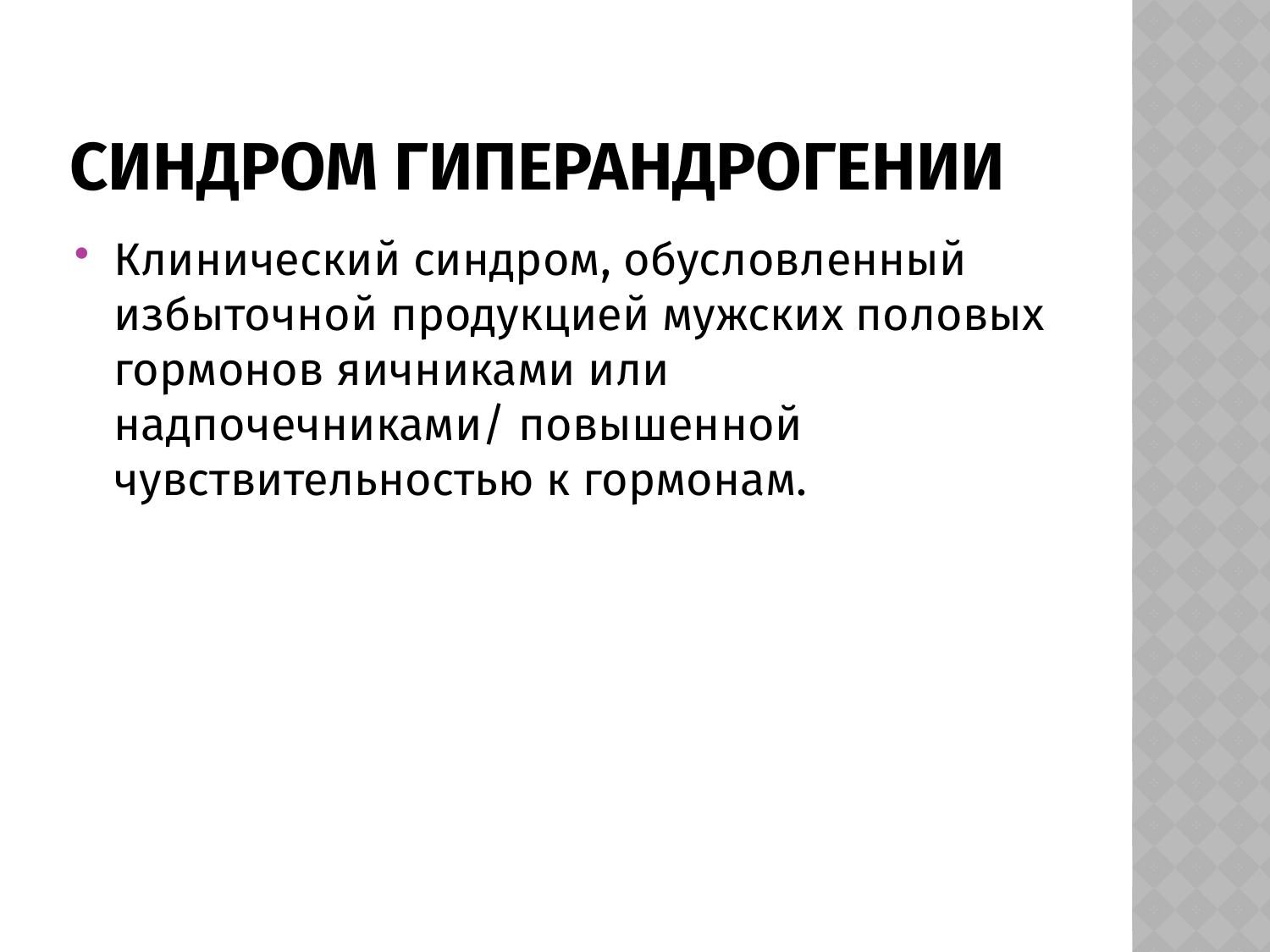

# Синдром гиперандрогении
Клинический синдром, обусловленный избыточной продукцией мужских половых гормонов яичниками или надпочечниками/ повышенной чувствительностью к гормонам.